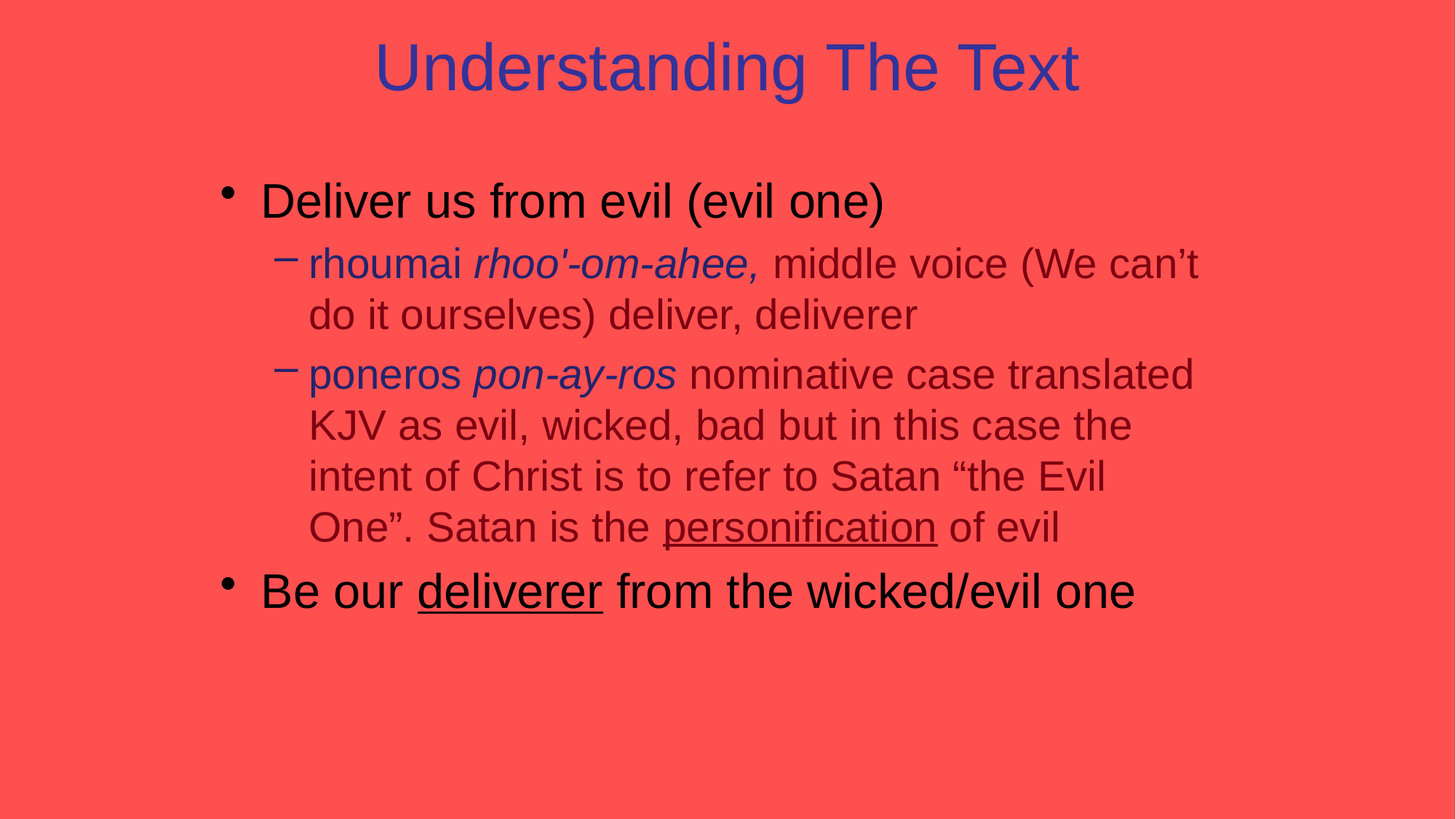

# Understanding The Text
Deliver us from evil (evil one)
rhoumai rhoo'-om-ahee, middle voice (We can’t do it ourselves) deliver, deliverer
poneros pon-ay-ros nominative case translated KJV as evil, wicked, bad but in this case the intent of Christ is to refer to Satan “the Evil One”. Satan is the personification of evil
Be our deliverer from the wicked/evil one